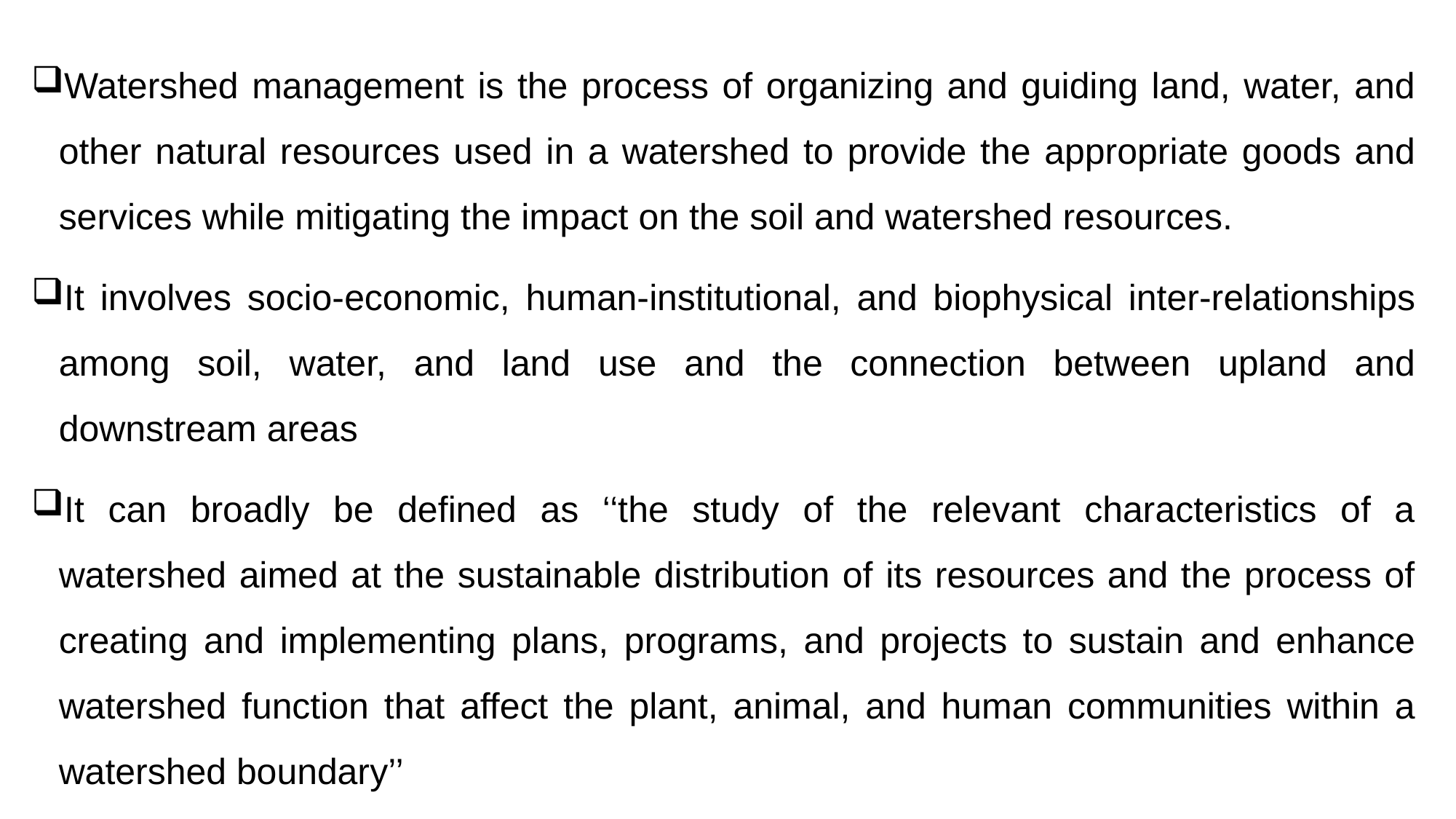

Watershed management is the process of organizing and guiding land, water, and other natural resources used in a watershed to provide the appropriate goods and services while mitigating the impact on the soil and watershed resources.
It involves socio-economic, human-institutional, and biophysical inter-relationships among soil, water, and land use and the connection between upland and downstream areas
It can broadly be defined as ‘‘the study of the relevant characteristics of a watershed aimed at the sustainable distribution of its resources and the process of creating and implementing plans, programs, and projects to sustain and enhance watershed function that affect the plant, animal, and human communities within a watershed boundary’’